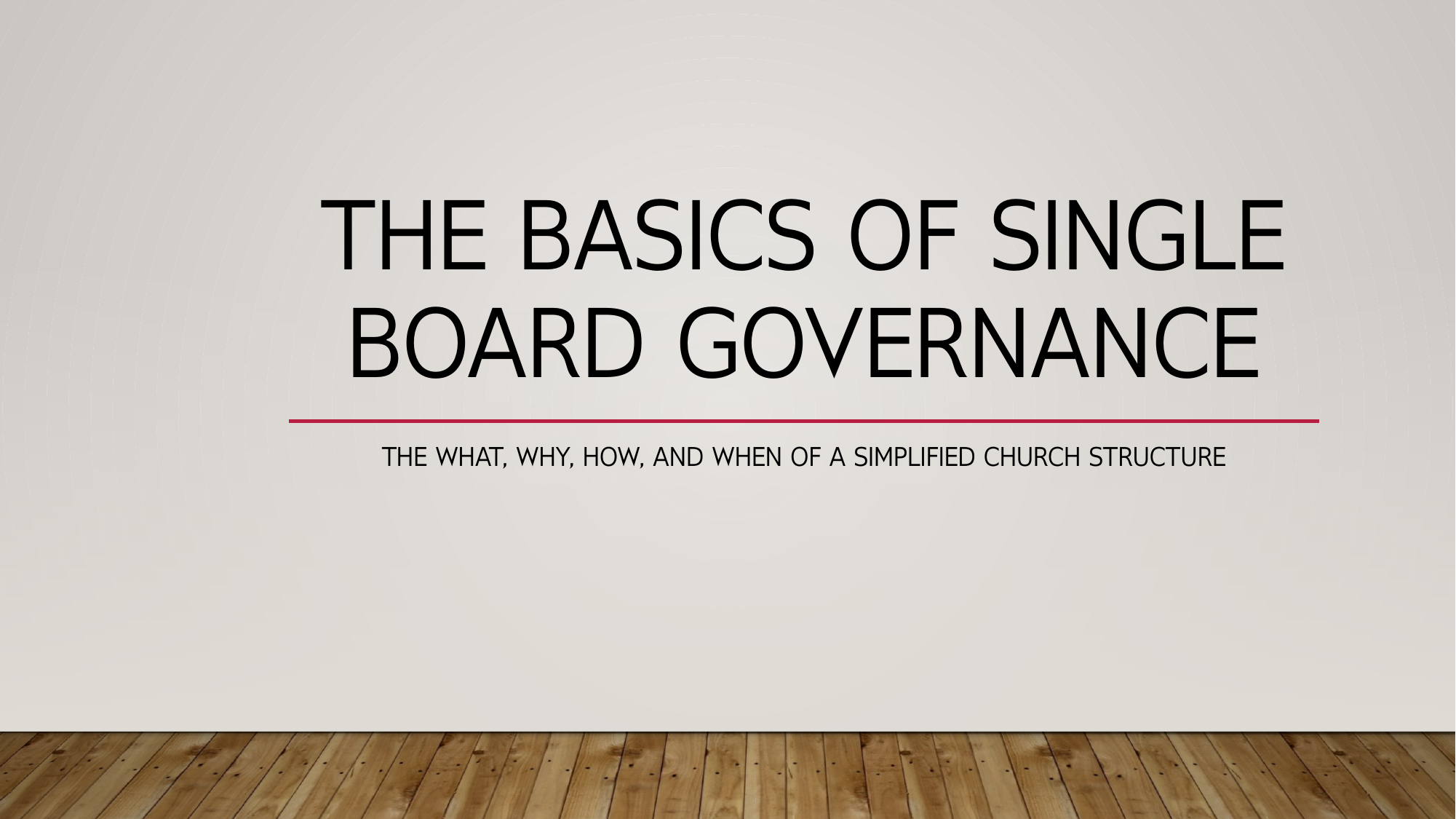

# The Basics of Single Board Governance
The What, Why, How, and When of a Simplified Church Structure